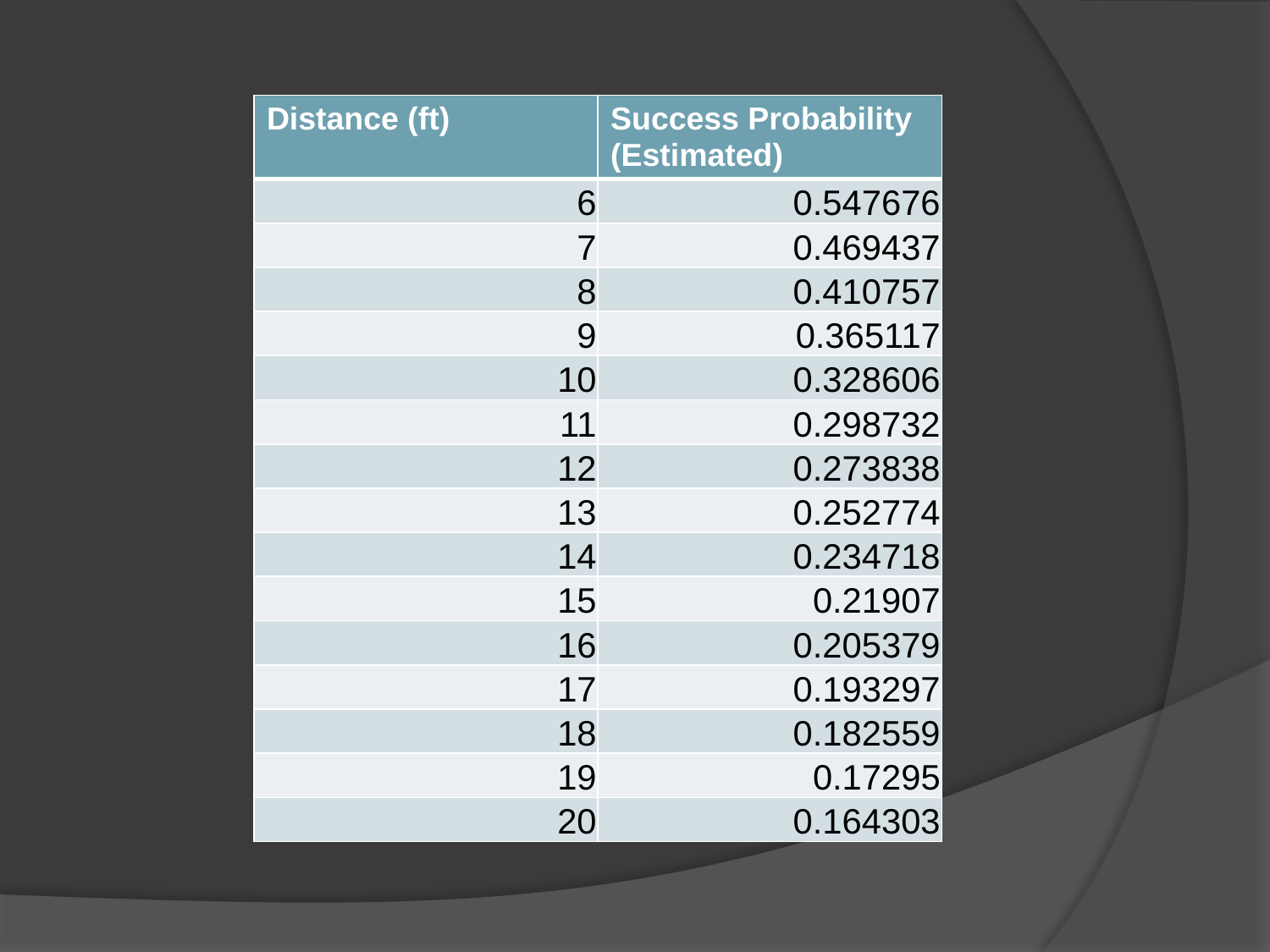

#
| Distance (ft) | Success Probability (Estimated) |
| --- | --- |
| 6 | 0.547676 |
| 7 | 0.469437 |
| 8 | 0.410757 |
| 9 | 0.365117 |
| 10 | 0.328606 |
| 11 | 0.298732 |
| 12 | 0.273838 |
| 13 | 0.252774 |
| 14 | 0.234718 |
| 15 | 0.21907 |
| 16 | 0.205379 |
| 17 | 0.193297 |
| 18 | 0.182559 |
| 19 | 0.17295 |
| 20 | 0.164303 |